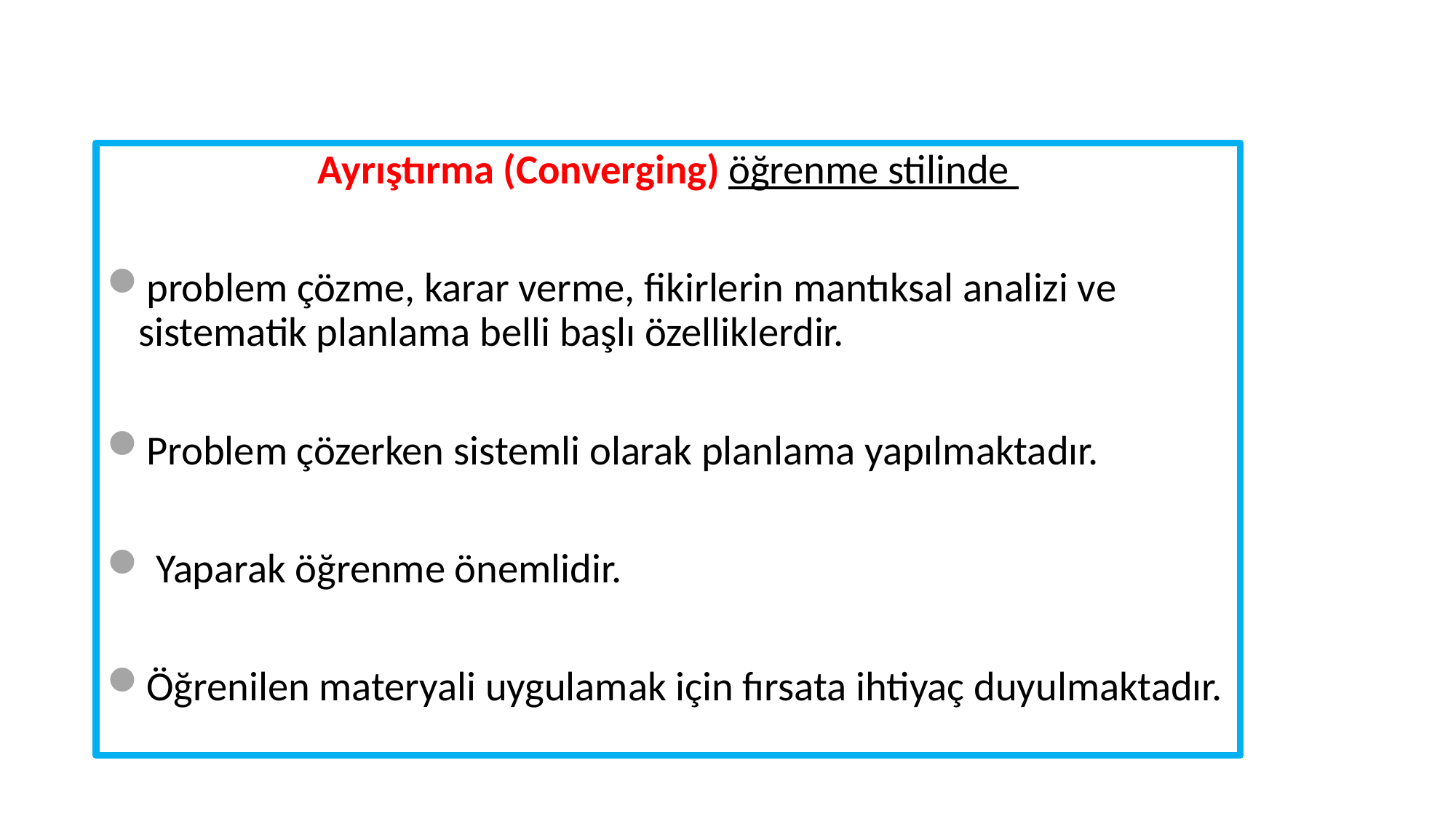

Ayrıştırma (Converging) öğrenme stilinde

problem çözme, karar verme, fikirlerin mantıksal analizi ve sistematik planlama belli başlı özelliklerdir.

Problem çözerken sistemli olarak planlama yapılmaktadır.

 Yaparak öğrenme önemlidir.

Öğrenilen materyali uygulamak için fırsata ihtiyaç duyulmaktadır.